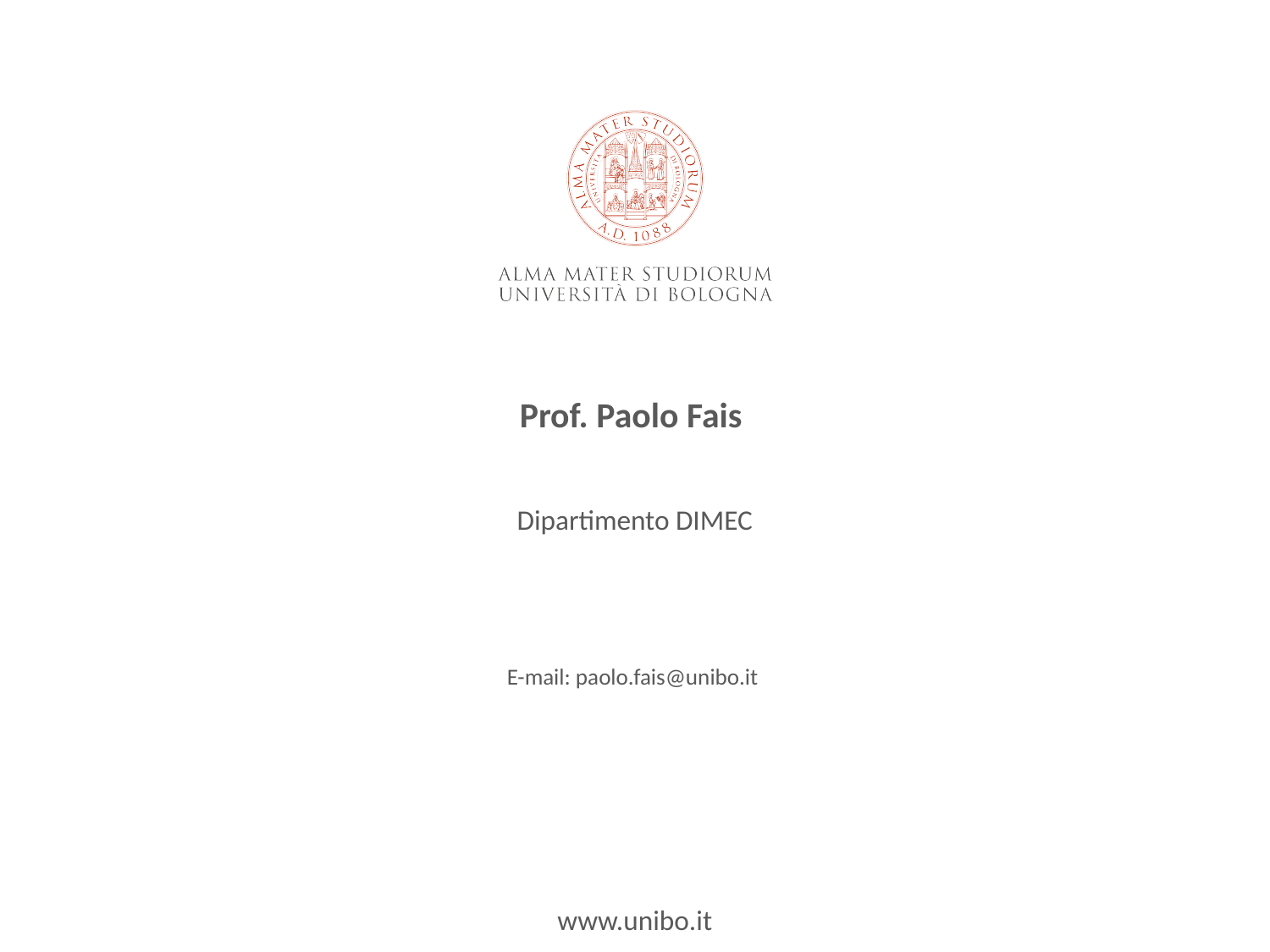

Prof. Paolo Fais
Dipartimento DIMEC
E-mail: paolo.fais@unibo.it